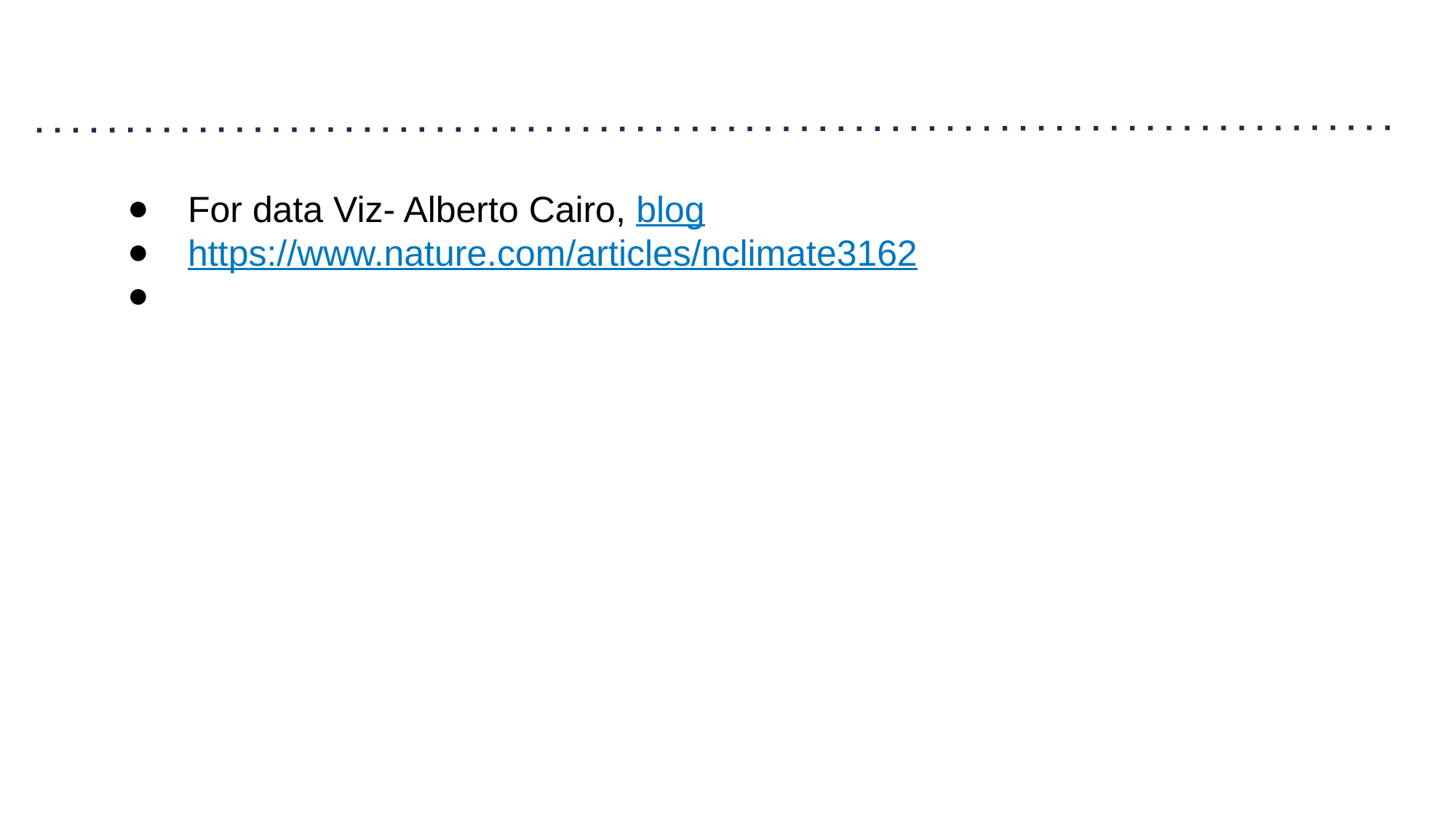

#
For data Viz- Alberto Cairo, blog
https://www.nature.com/articles/nclimate3162